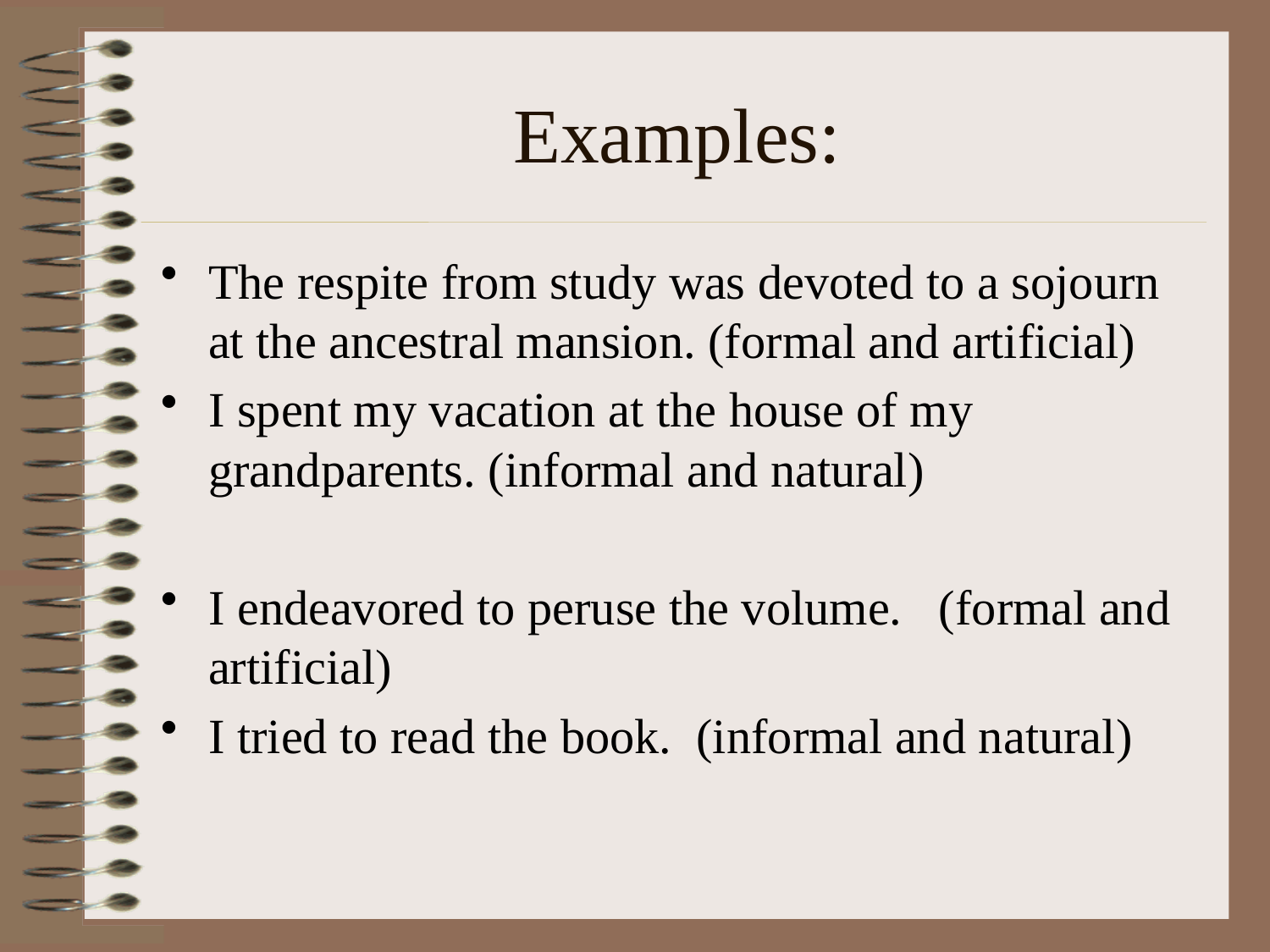

# Examples:
The respite from study was devoted to a sojourn at the ancestral mansion. (formal and artificial)
I spent my vacation at the house of my grandparents. (informal and natural)

I endeavored to peruse the volume.   (formal and artificial)
I tried to read the book.  (informal and natural)